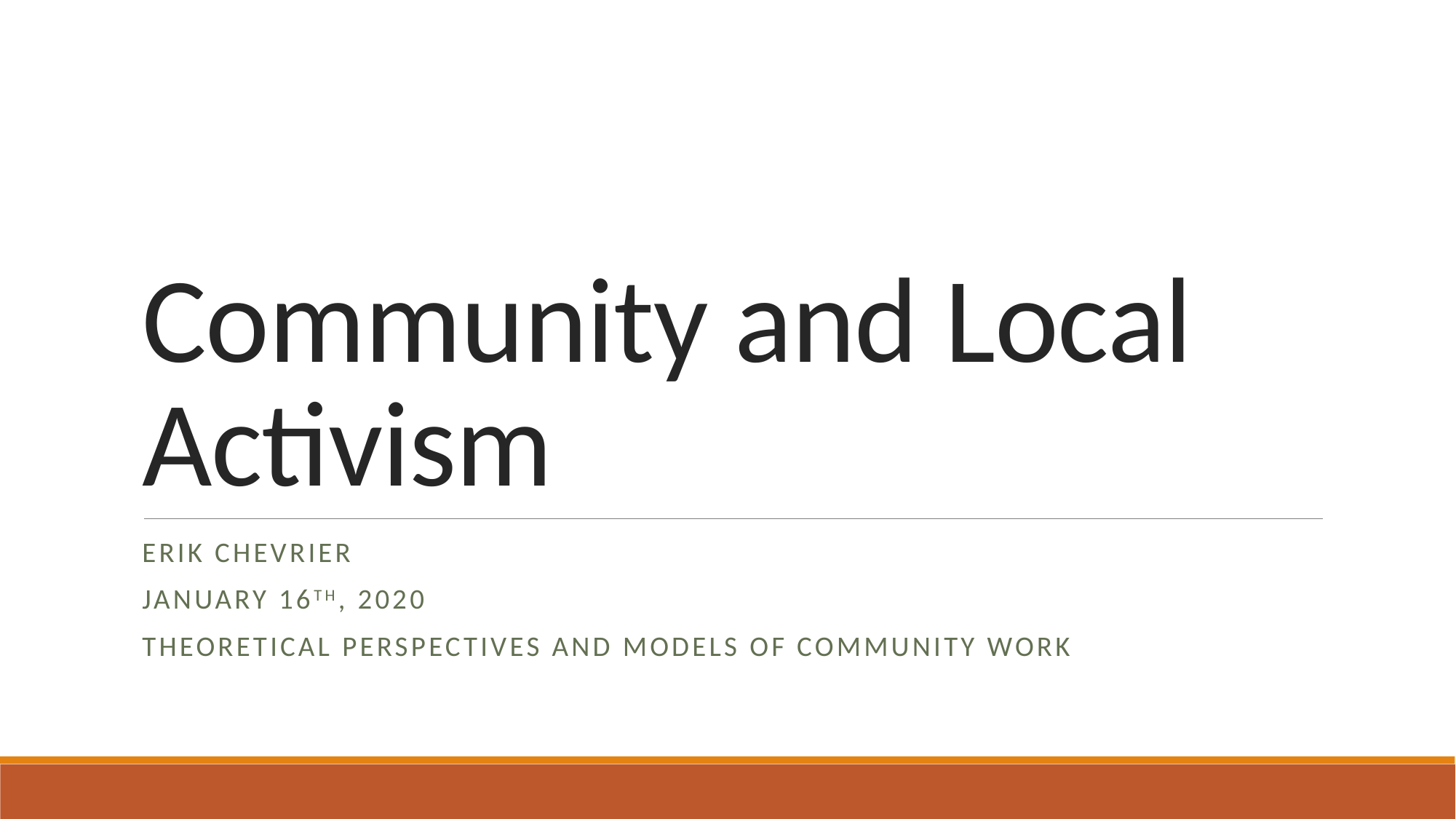

# Community and Local Activism
Erik Chevrier
January 16th, 2020
Theoretical Perspectives and Models of Community Work